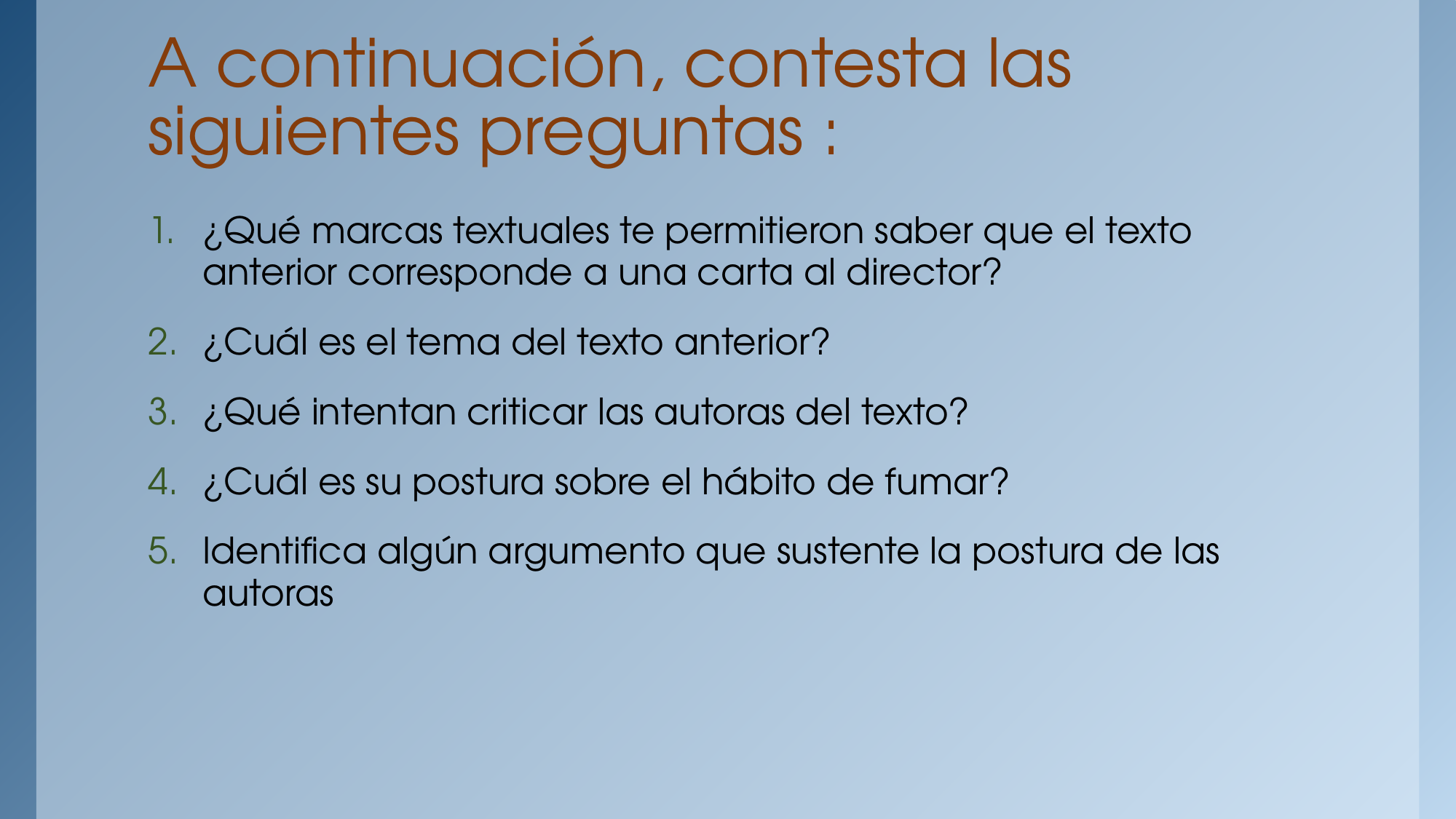

# A continuación, contesta las siguientes preguntas :
¿Qué marcas textuales te permitieron saber que el texto anterior corresponde a una carta al director?
¿Cuál es el tema del texto anterior?
¿Qué intentan criticar las autoras del texto?
¿Cuál es su postura sobre el hábito de fumar?
Identifica algún argumento que sustente la postura de las autoras